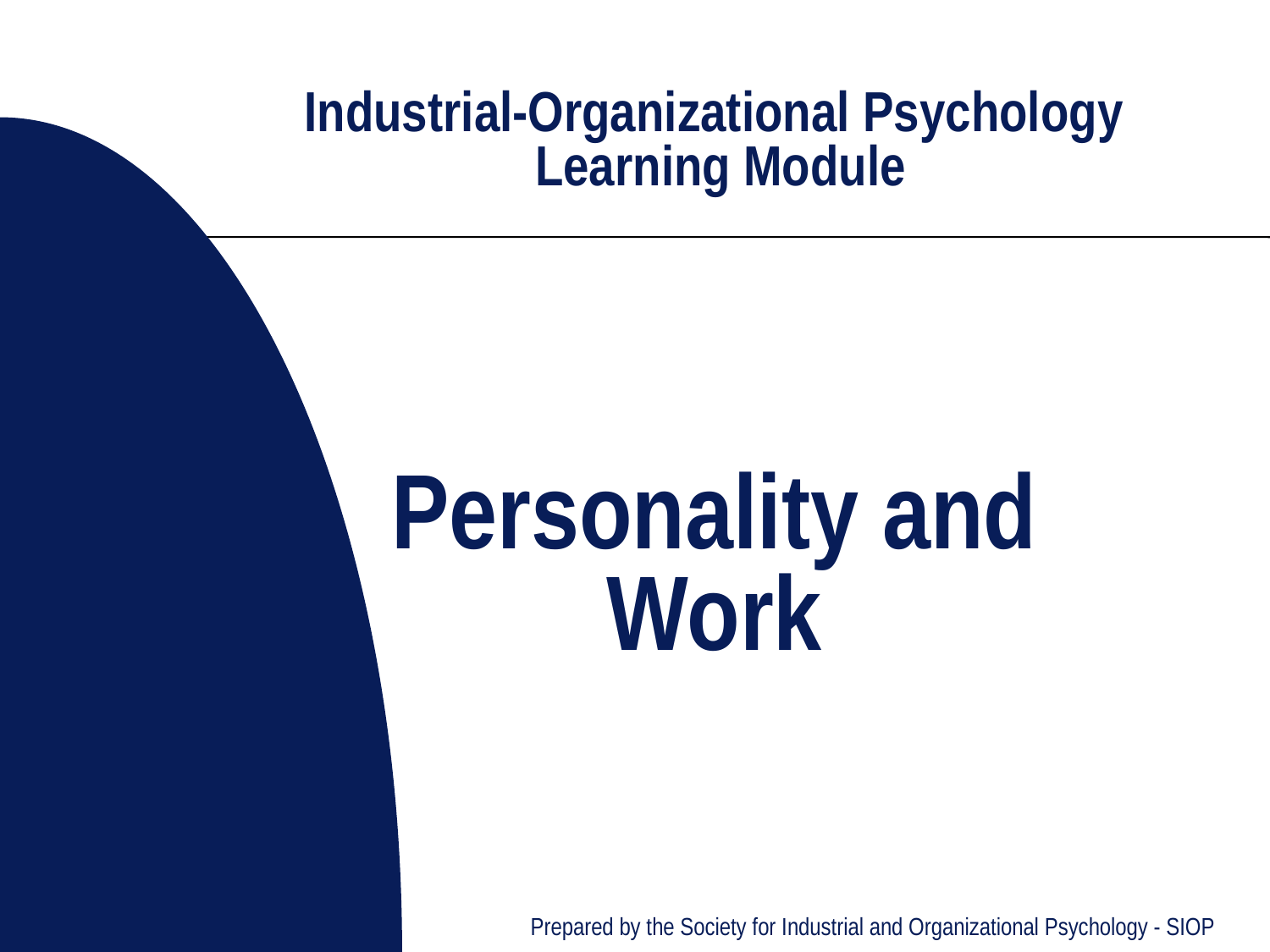

# Industrial-Organizational Psychology Learning Module Personality and Work

Prepared by the Society for Industrial and Organizational Psychology - SIOP